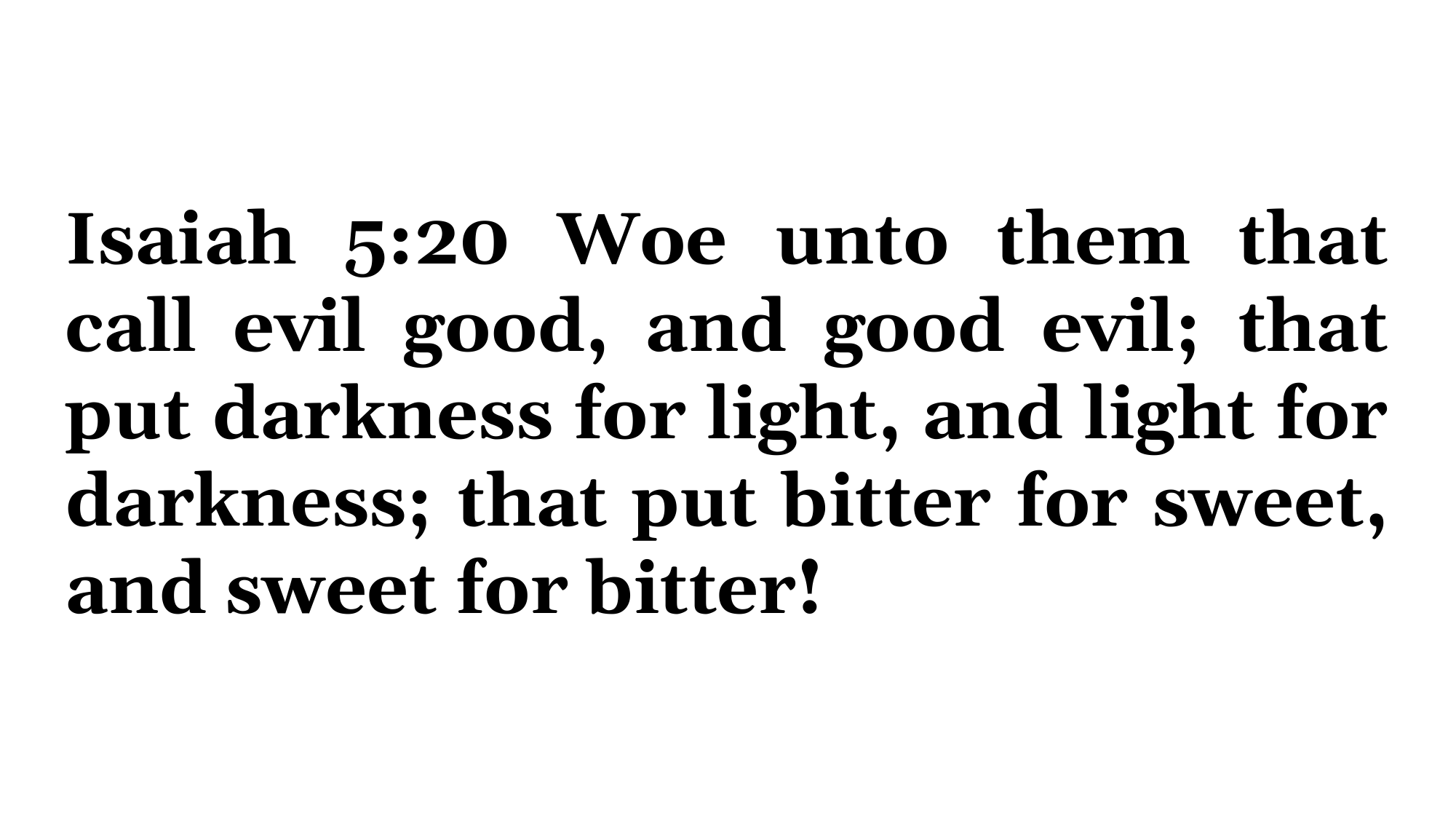

Isaiah 5:20 Woe unto them that call evil good, and good evil; that put darkness for light, and light for darkness; that put bitter for sweet, and sweet for bitter!